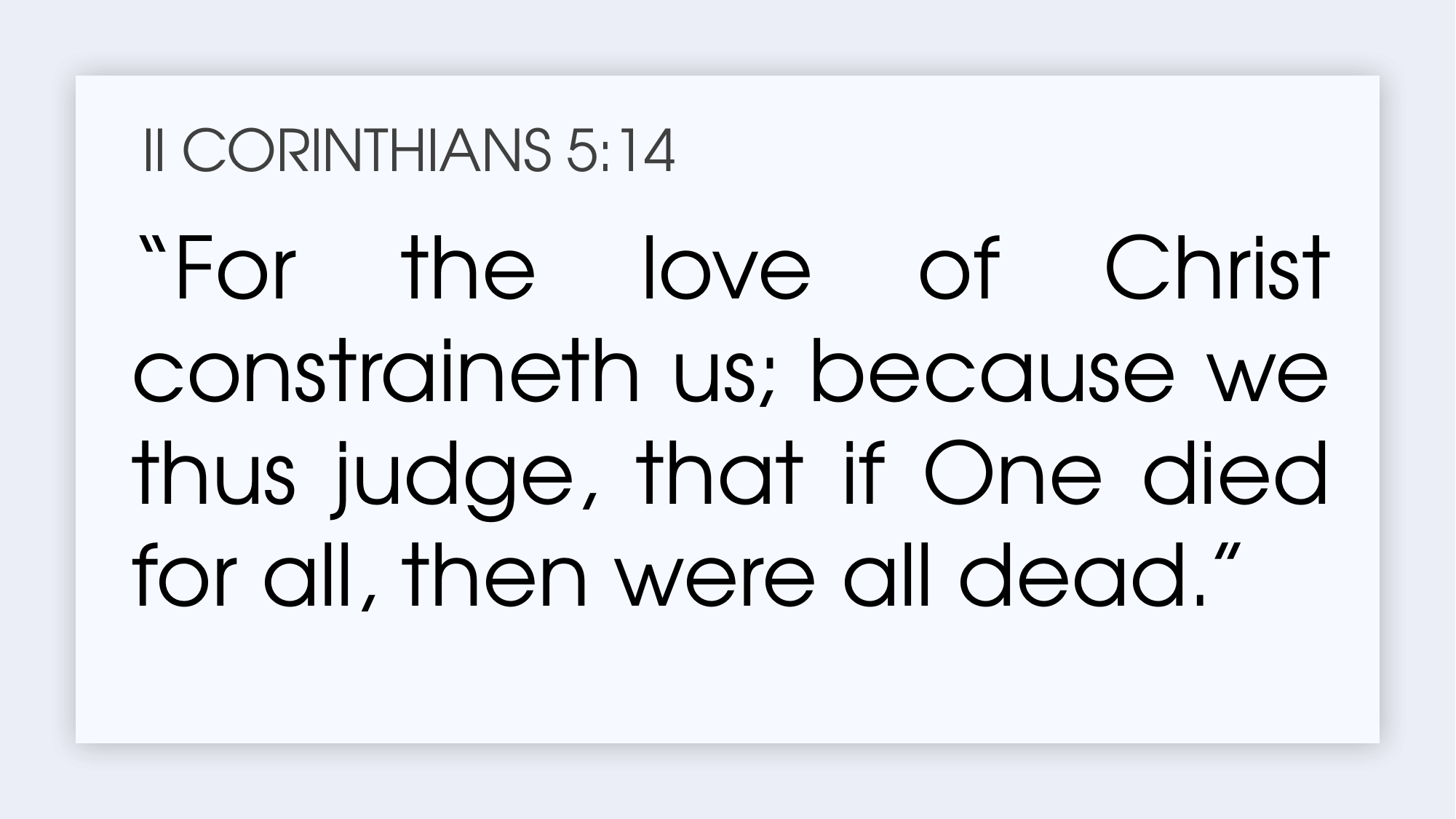

# II Corinthians 5:14
“For the love of Christ constraineth us; because we thus judge, that if One died for all, then were all dead.”